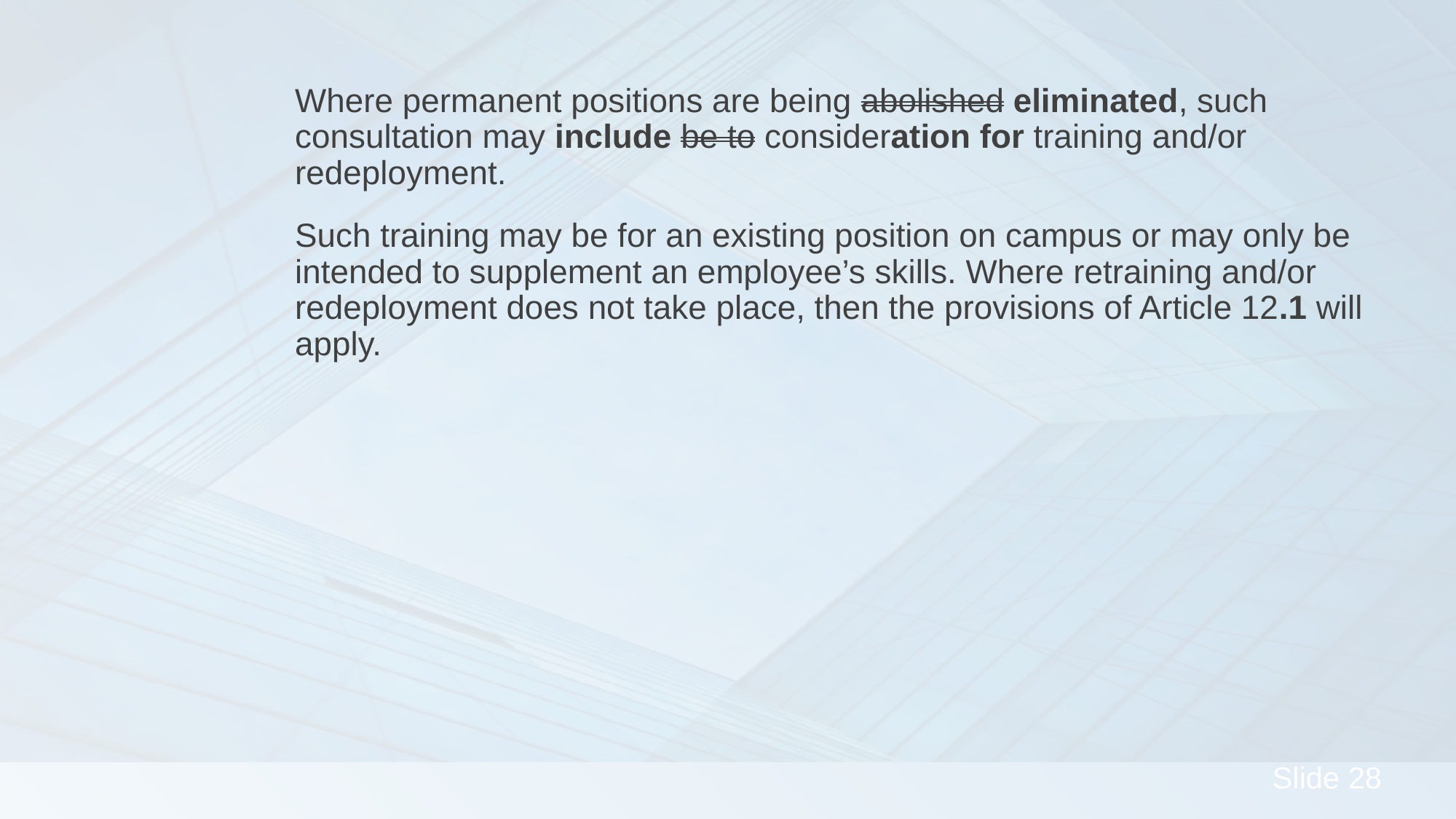

Where permanent positions are being abolished eliminated, such 			consultation may include be to consideration for training and/or 			redeployment.
		Such training may be for an existing position on campus or may only be 		intended to supplement an employee’s skills. Where retraining and/or 		redeployment does not take place, then the provisions of Article 12.1 will 		apply.
#
28